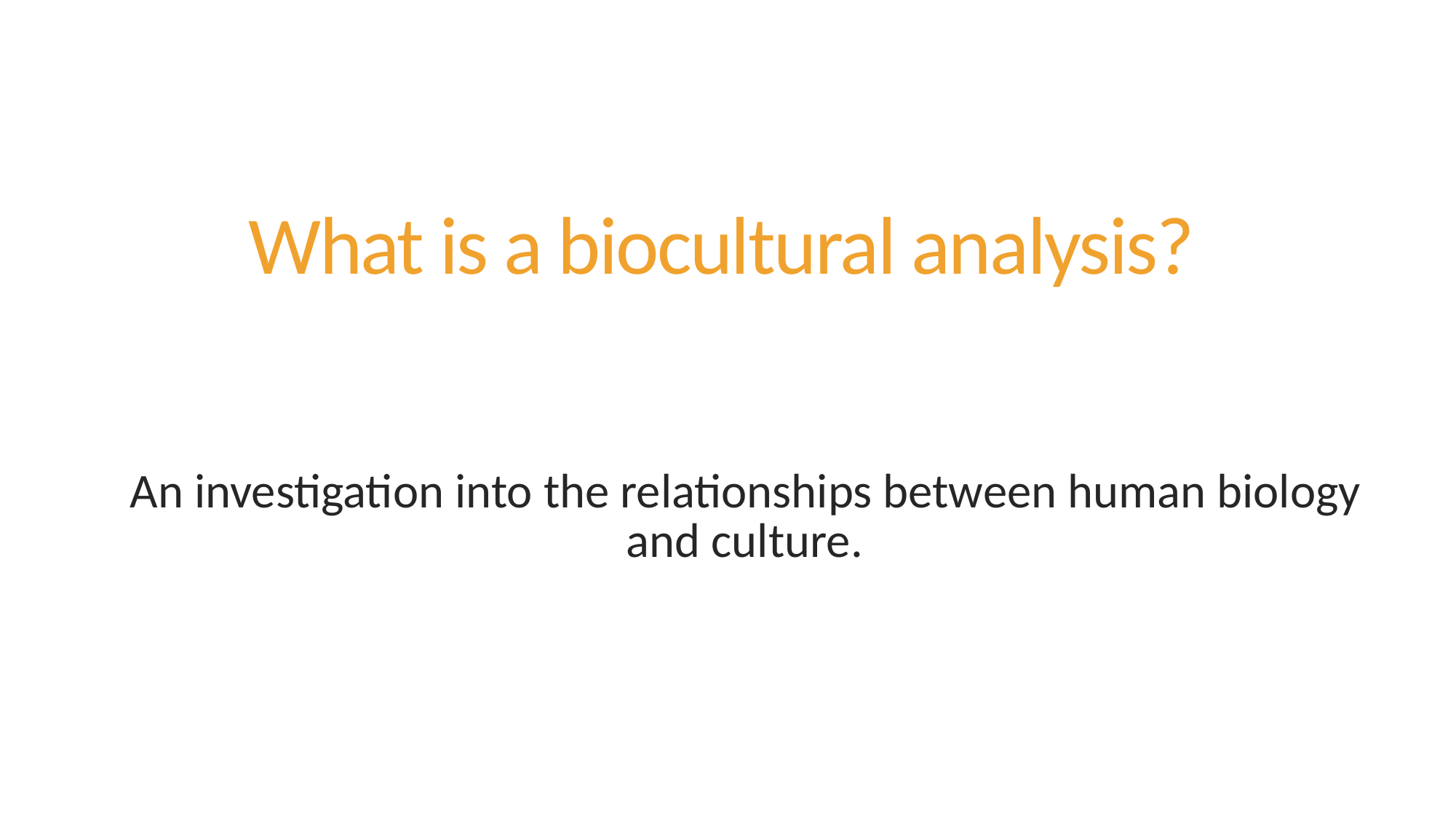

# What is a biocultural analysis?
An investigation into the relationships between human biology and culture.